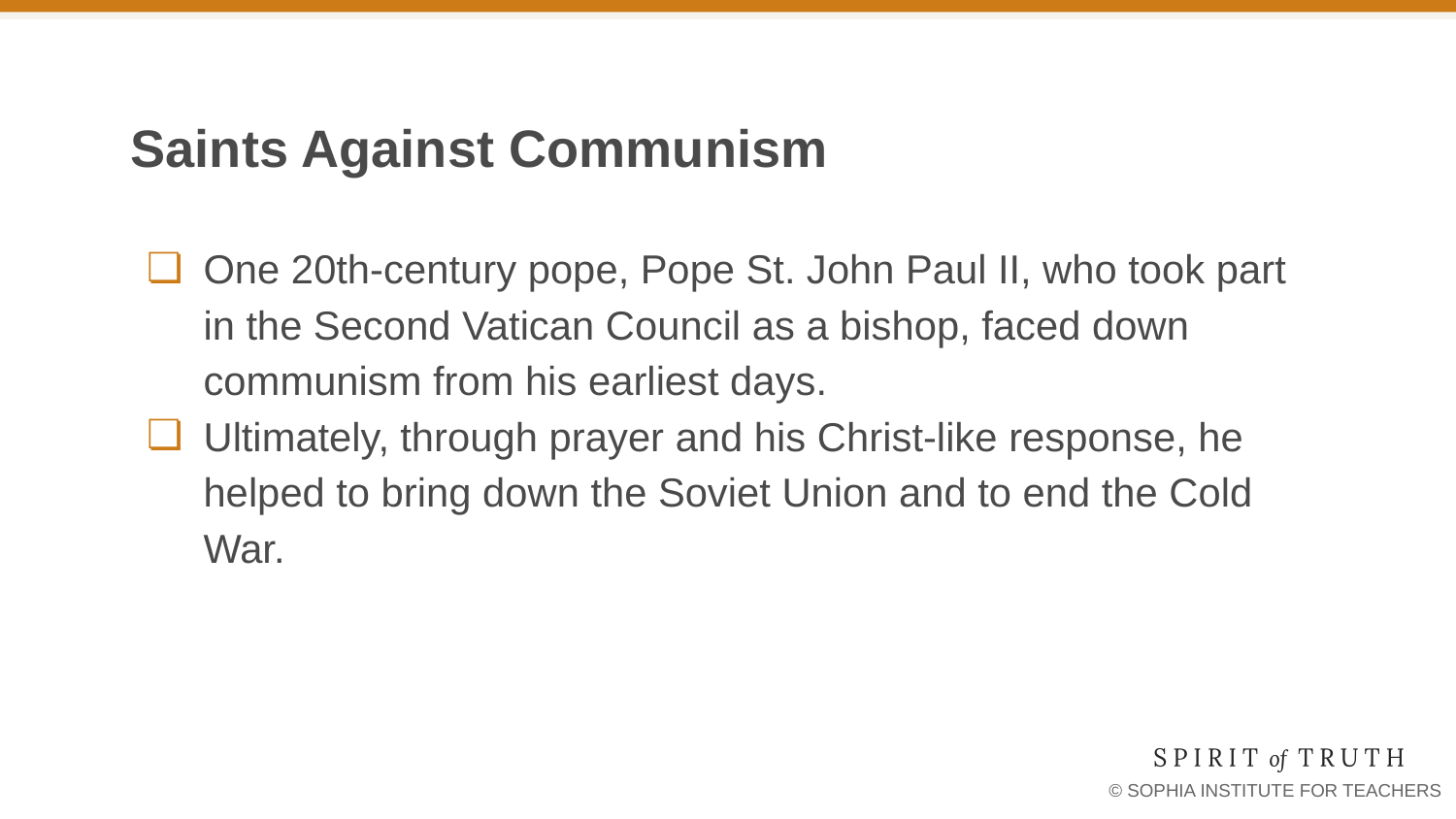

# Saints Against Communism
One 20th-century pope, Pope St. John Paul II, who took part in the Second Vatican Council as a bishop, faced down communism from his earliest days.
Ultimately, through prayer and his Christ-like response, he helped to bring down the Soviet Union and to end the Cold War.